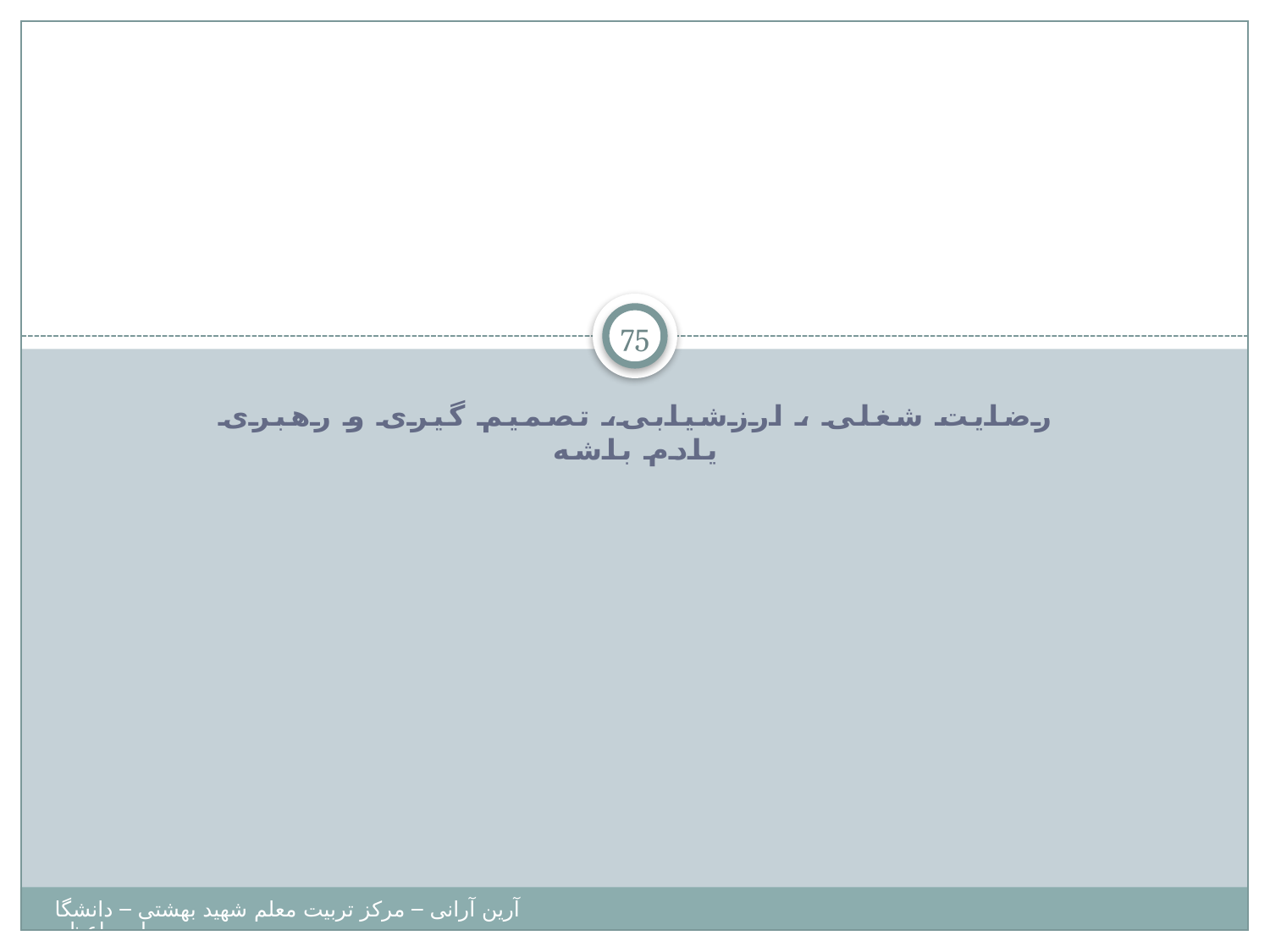

#
75
رضایت شغلی ، ارزشیابی، تصمیم گیری و رهبری یادم باشه
آرین آرانی – مرکز تربیت معلم شهید بهشتی – دانشگاه پیامبر اعظم